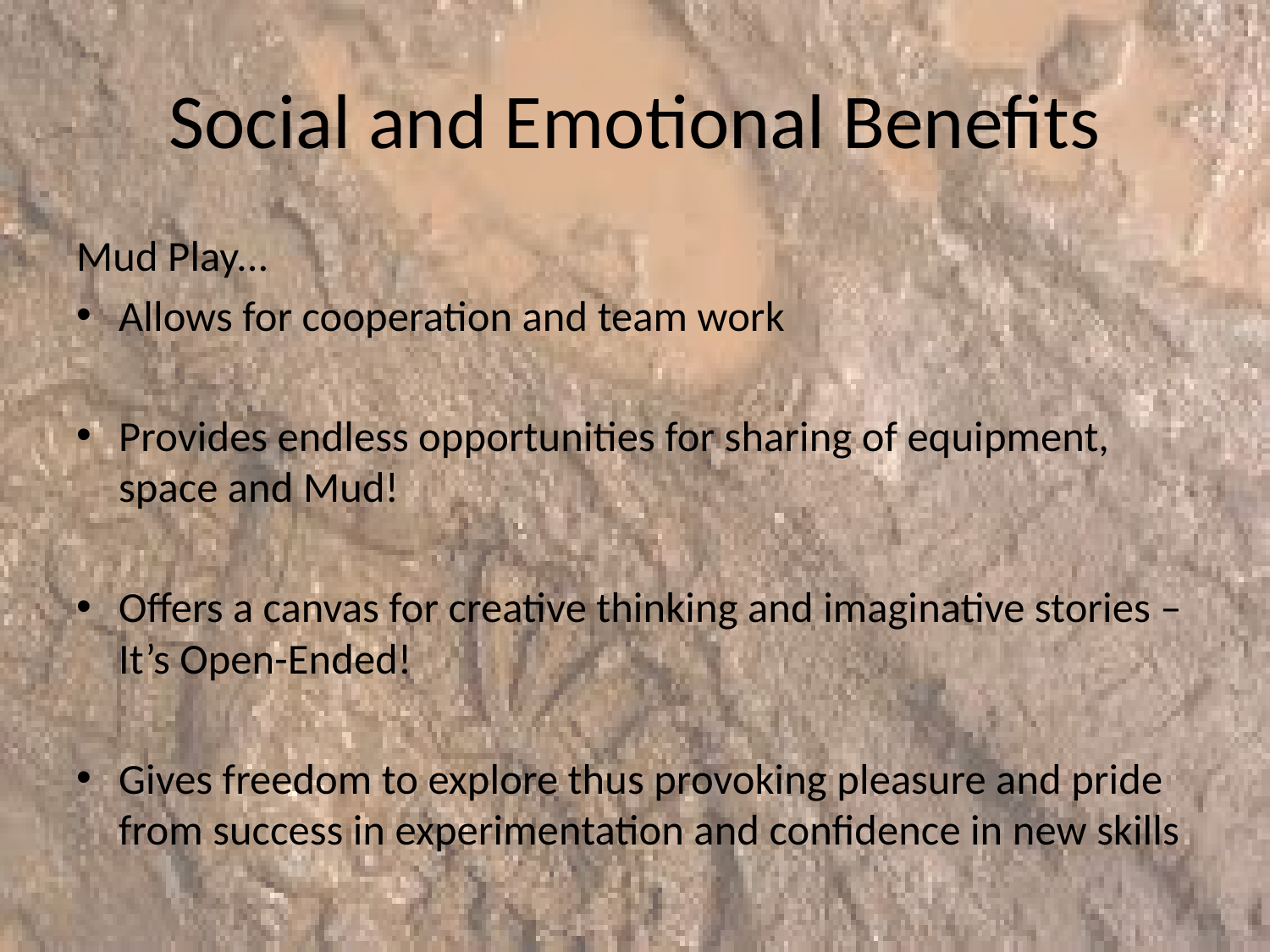

# Social and Emotional Benefits
Mud Play...
Allows for cooperation and team work

Provides endless opportunities for sharing of equipment, space and Mud!

Offers a canvas for creative thinking and imaginative stories – It’s Open-Ended!

Gives freedom to explore thus provoking pleasure and pride from success in experimentation and confidence in new skills